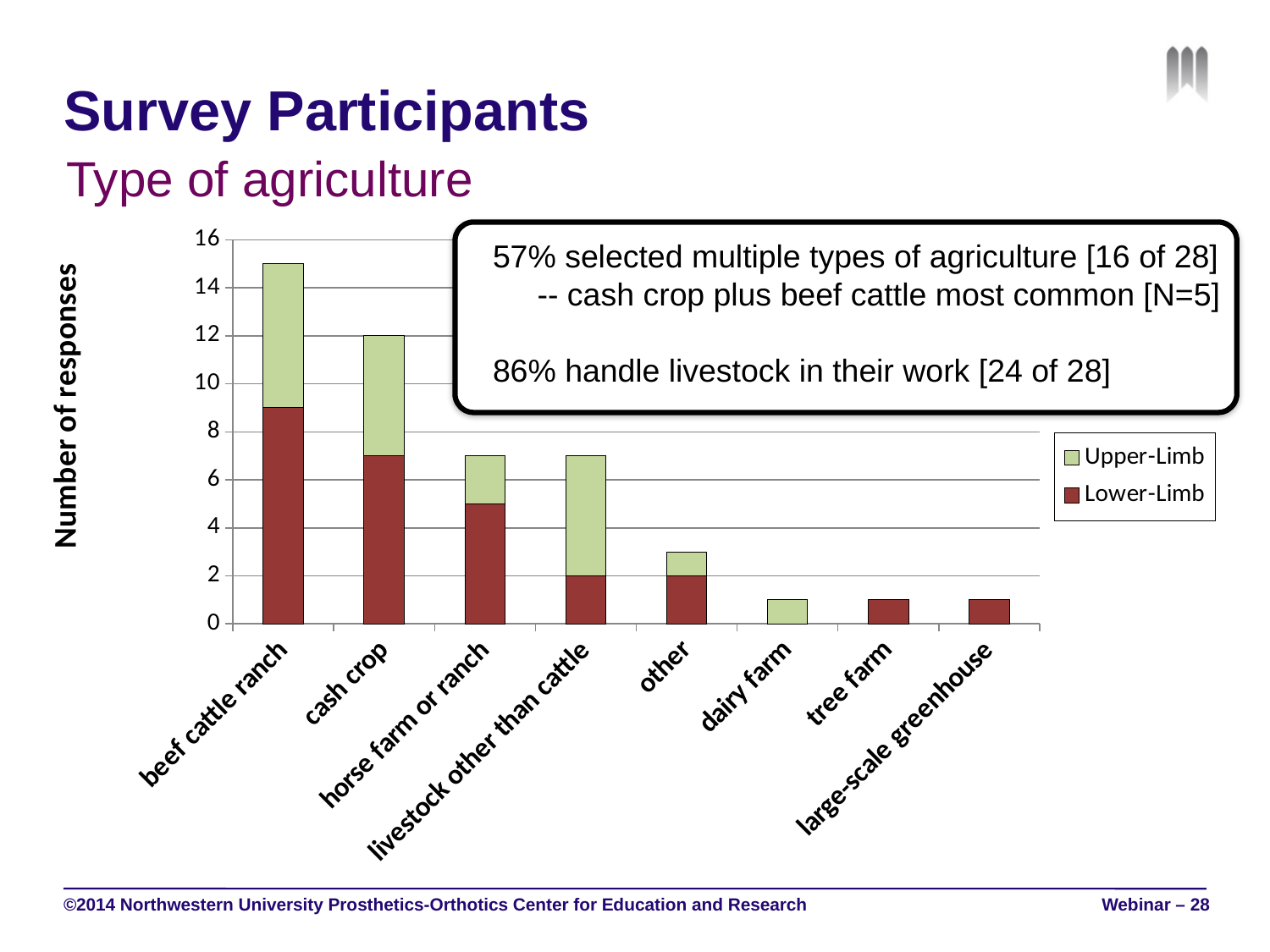

# Survey Participants
Type of agriculture

### Chart

| Category |  |  |
|---|---|---|
| beef cattle ranch | 9.0 | 6.0 |
| cash crop | 7.0 | 5.0 |
| horse farm or ranch | 5.0 | 2.0 |
| livestock other than cattle | 2.0 | 5.0 |
| other | 2.0 | 1.0 |
| dairy farm | 0.0 | 1.0 |
| tree farm | 1.0 | 0.0 |
| large-scale greenhouse | 1.0 | 0.0 |
57% selected multiple types of agriculture [16 of 28]
     -- cash crop plus beef cattle most common [N=5]

86% handle livestock in their work [24 of 28]
©2014 Northwestern University Prosthetics-Orthotics Center for Education and Research
Webinar – 28